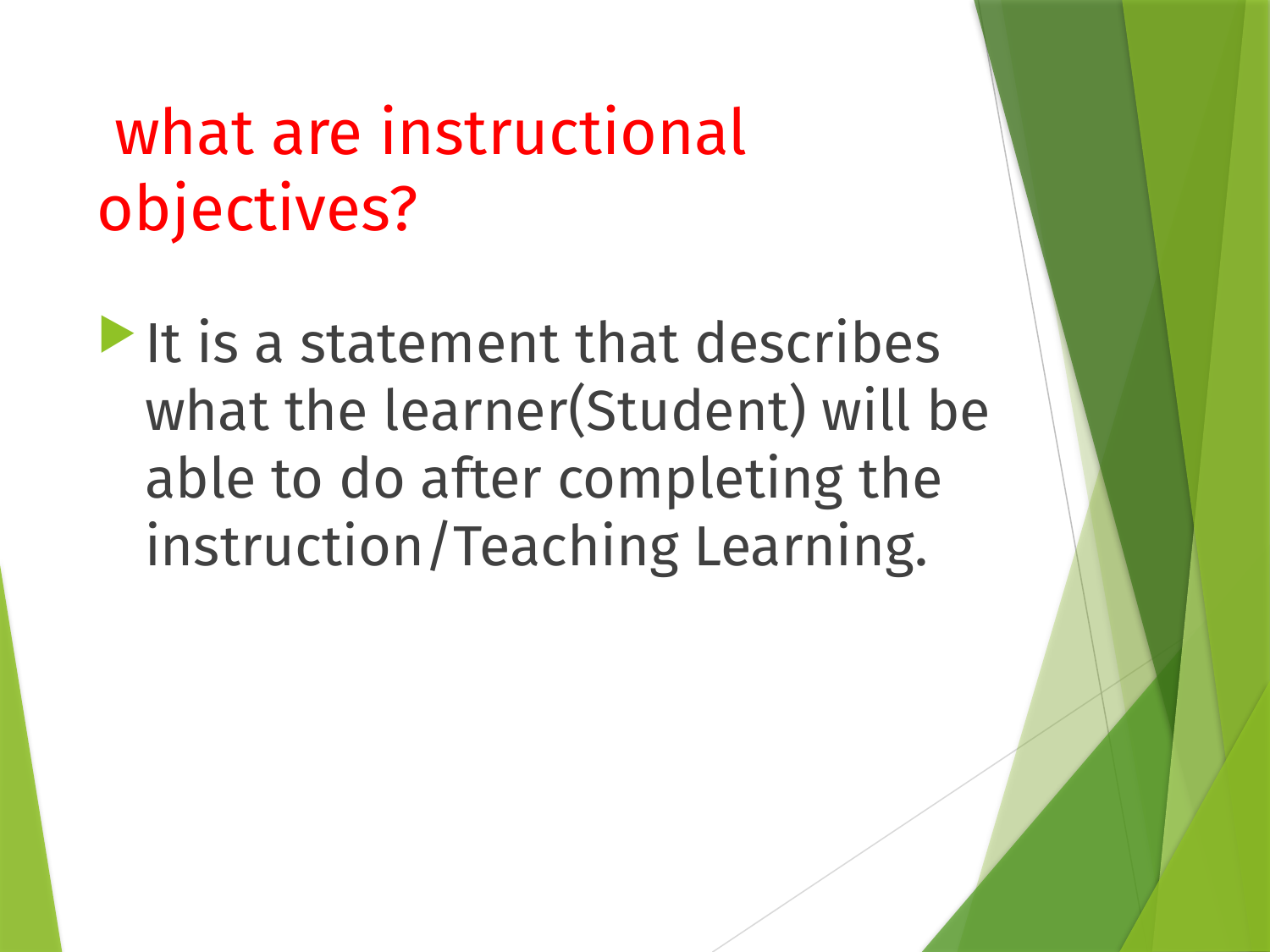

# what are instructional objectives?
It is a statement that describes what the learner(Student) will be able to do after completing the instruction/Teaching Learning.